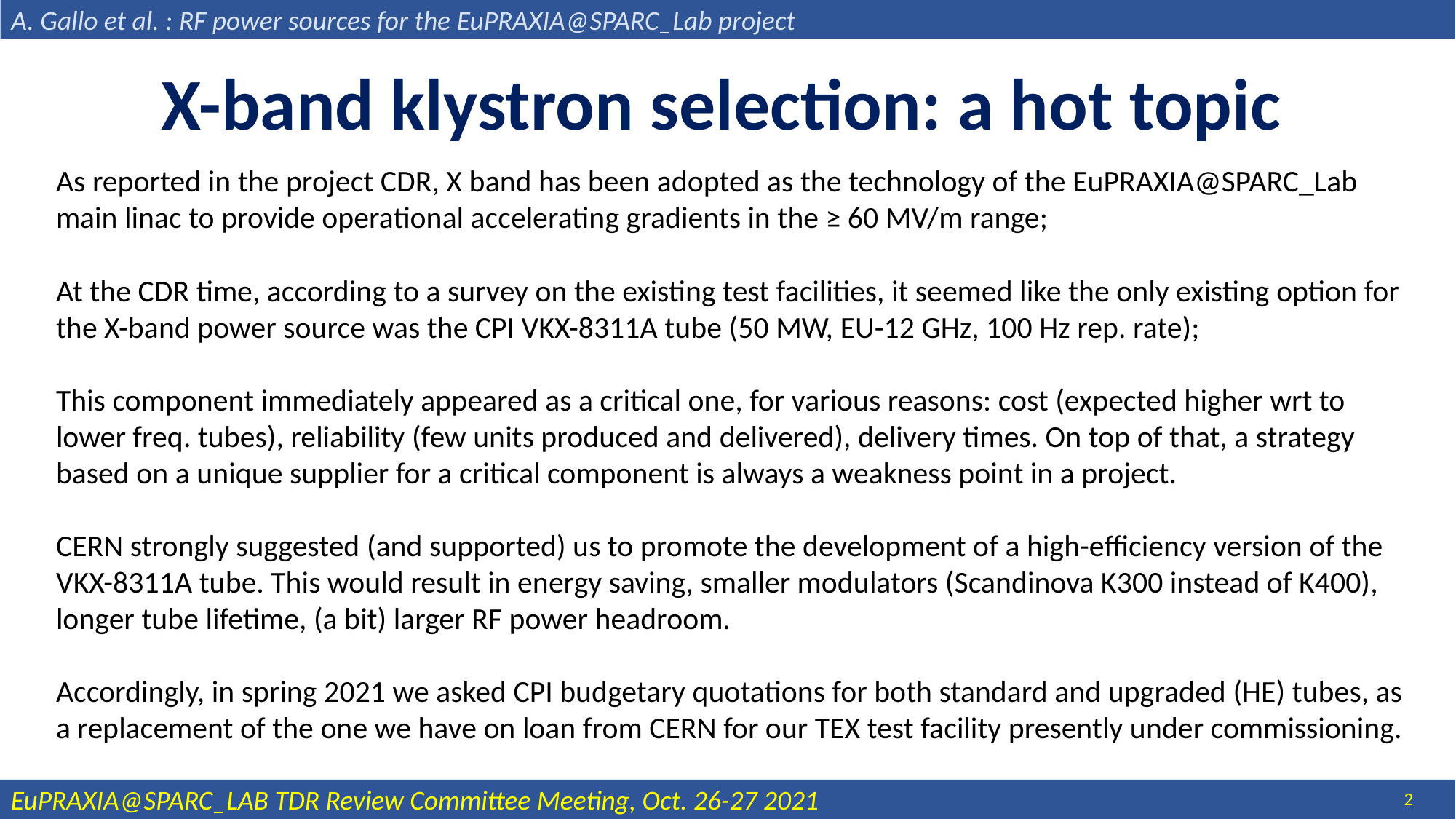

A. Gallo et al. : RF power sources for the EuPRAXIA@SPARC_Lab project
X-band klystron selection: a hot topic
As reported in the project CDR, X band has been adopted as the technology of the EuPRAXIA@SPARC_Lab main linac to provide operational accelerating gradients in the ≥ 60 MV/m range;

At the CDR time, according to a survey on the existing test facilities, it seemed like the only existing option for the X-band power source was the CPI VKX-8311A tube (50 MW, EU-12 GHz, 100 Hz rep. rate);

This component immediately appeared as a critical one, for various reasons: cost (expected higher wrt to lower freq. tubes), reliability (few units produced and delivered), delivery times. On top of that, a strategy based on a unique supplier for a critical component is always a weakness point in a project.

CERN strongly suggested (and supported) us to promote the development of a high-efficiency version of the VKX-8311A tube. This would result in energy saving, smaller modulators (Scandinova K300 instead of K400), longer tube lifetime, (a bit) larger RF power headroom.

Accordingly, in spring 2021 we asked CPI budgetary quotations for both standard and upgraded (HE) tubes, as a replacement of the one we have on loan from CERN for our TEX test facility presently under commissioning.
2
EuPRAXIA@SPARC_LAB TDR Review Committee Meeting, Oct. 26-27 2021